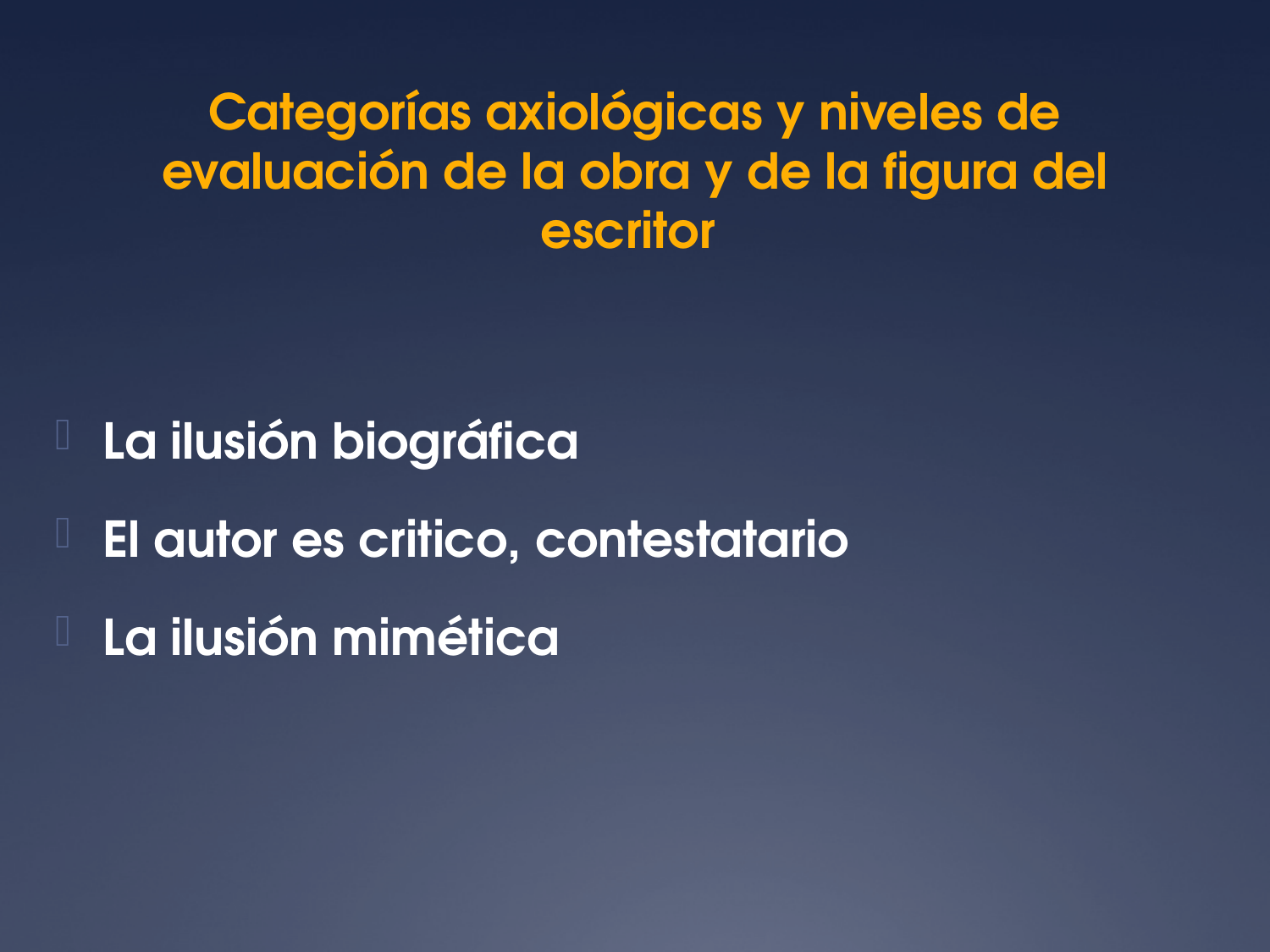

# Categorías axiológicas y niveles de evaluación de la obra y de la figura del escritor

La ilusión biográfica
El autor es critico, contestatario
La ilusión mimética